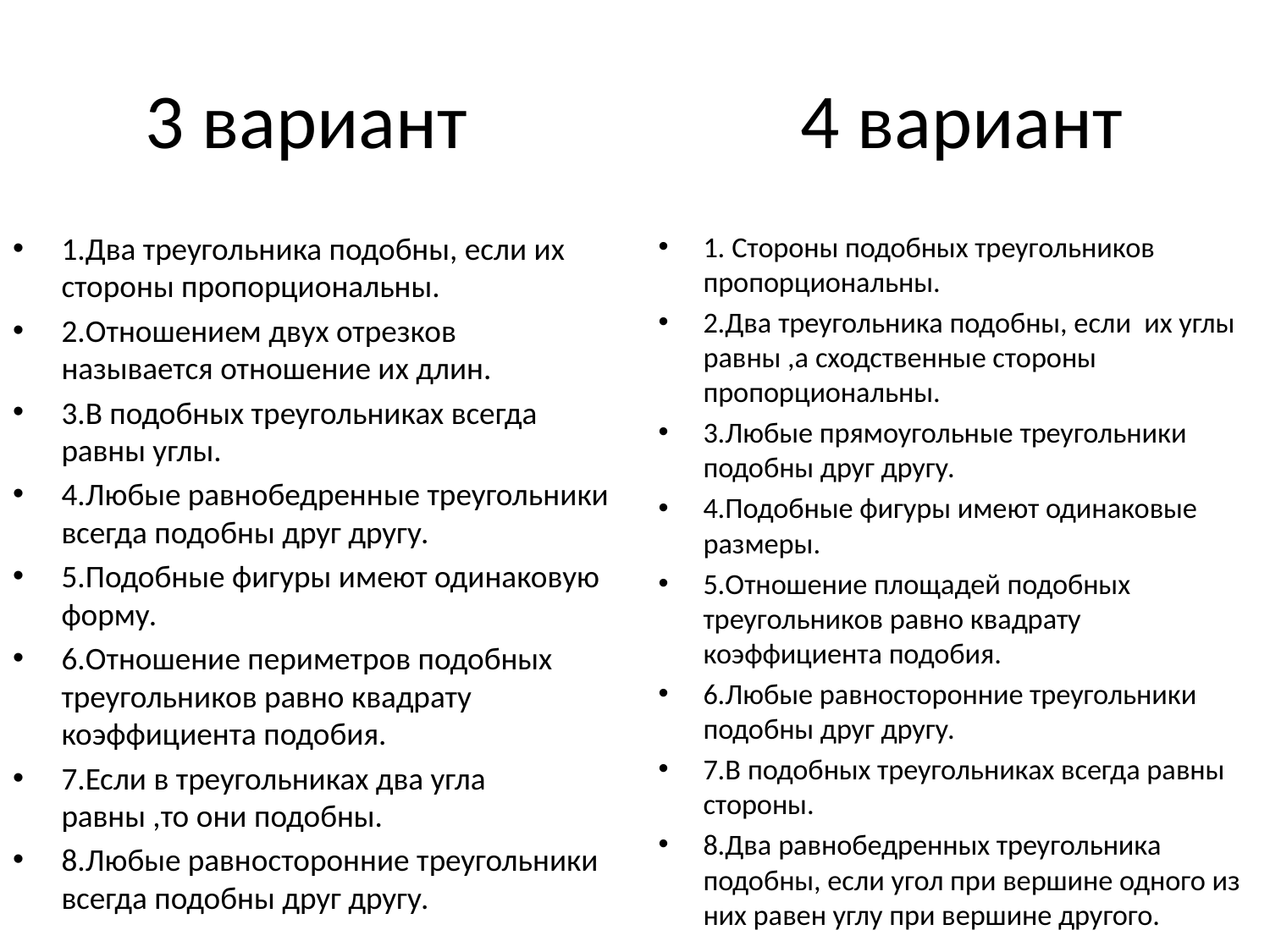

# 3 вариант                   4 вариант
1.Два треугольника подобны, если их стороны пропорциональны.
2.Отношением двух отрезков называется отношение их длин.
3.В подобных треугольниках всегда равны углы.
4.Любые равнобедренные треугольники всегда подобны друг другу.
5.Подобные фигуры имеют одинаковую форму.
6.Отношение периметров подобных треугольников равно квадрату коэффициента подобия.
7.Если в треугольниках два угла равны ,то они подобны.
8.Любые равносторонние треугольники всегда подобны друг другу.

1. Стороны подобных треугольников пропорциональны.
2.Два треугольника подобны, если  их углы равны ,а сходственные стороны пропорциональны.
3.Любые прямоугольные треугольники подобны друг другу.
4.Подобные фигуры имеют одинаковые размеры.
5.Отношение площадей подобных треугольников равно квадрату коэффициента подобия.
6.Любые равносторонние треугольники подобны друг другу.
7.В подобных треугольниках всегда равны стороны.
8.Два равнобедренных треугольника подобны, если угол при вершине одного из них равен углу при вершине другого.